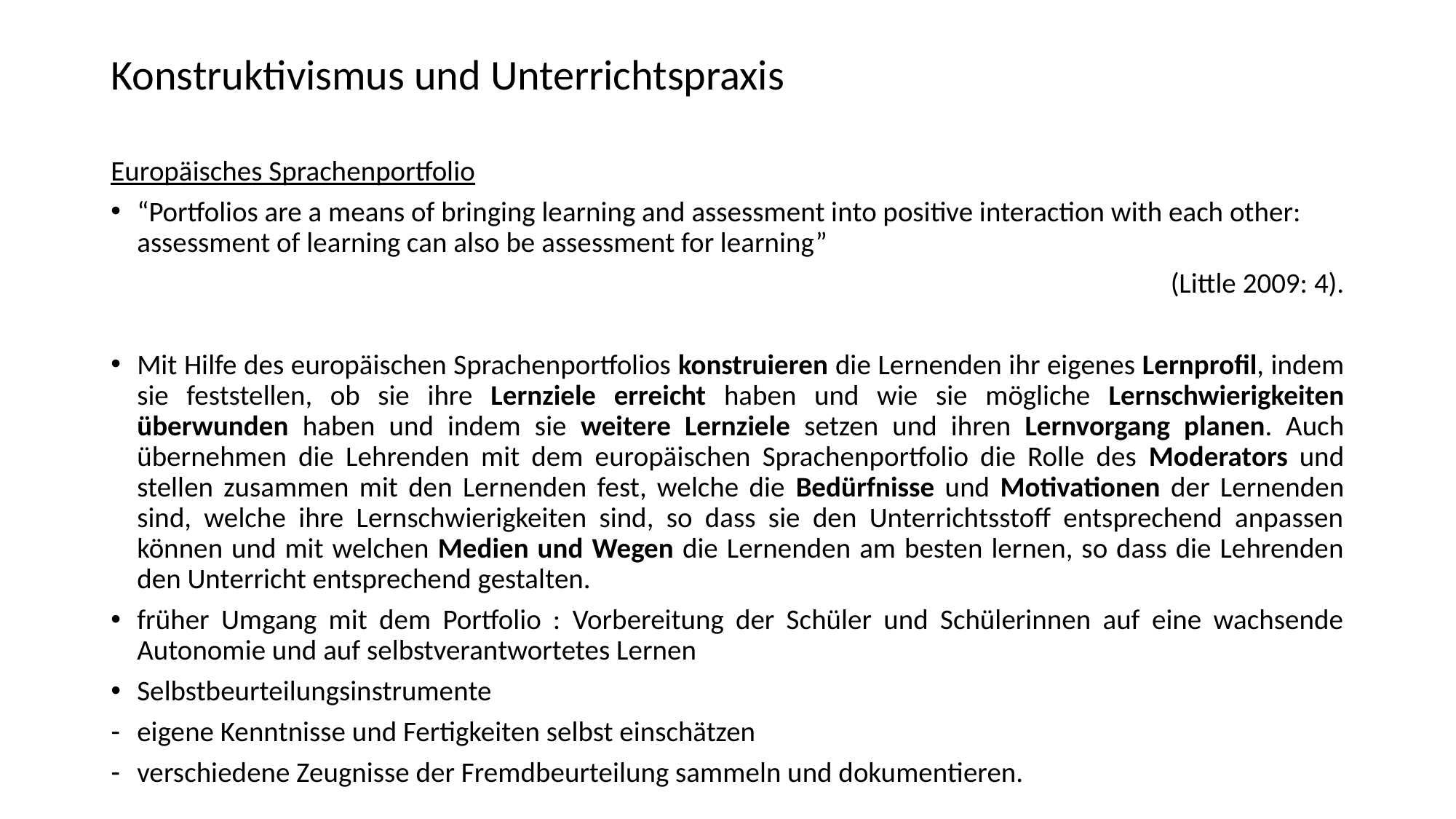

# Konstruktivismus und Unterrichtspraxis
Europäisches Sprachenportfolio
“Portfolios are a means of bringing learning and assessment into positive interaction with each other: assessment of learning can also be assessment for learning”
(Little 2009: 4).

Mit Hilfe des europäischen Sprachenportfolios konstruieren die Lernenden ihr eigenes Lernprofil, indem sie feststellen, ob sie ihre Lernziele erreicht haben und wie sie mögliche Lernschwierigkeiten überwunden haben und indem sie weitere Lernziele setzen und ihren Lernvorgang planen. Auch übernehmen die Lehrenden mit dem europäischen Sprachenportfolio die Rolle des Moderators und stellen zusammen mit den Lernenden fest, welche die Bedürfnisse und Motivationen der Lernenden sind, welche ihre Lernschwierigkeiten sind, so dass sie den Unterrichtsstoff entsprechend anpassen können und mit welchen Medien und Wegen die Lernenden am besten lernen, so dass die Lehrenden den Unterricht entsprechend gestalten.
früher Umgang mit dem Portfolio : Vorbereitung der Schüler und Schülerinnen auf eine wachsende Autonomie und auf selbstverantwortetes Lernen
Selbstbeurteilungsinstrumente
eigene Kenntnisse und Fertigkeiten selbst einschätzen
verschiedene Zeugnisse der Fremdbeurteilung sammeln und dokumentieren.